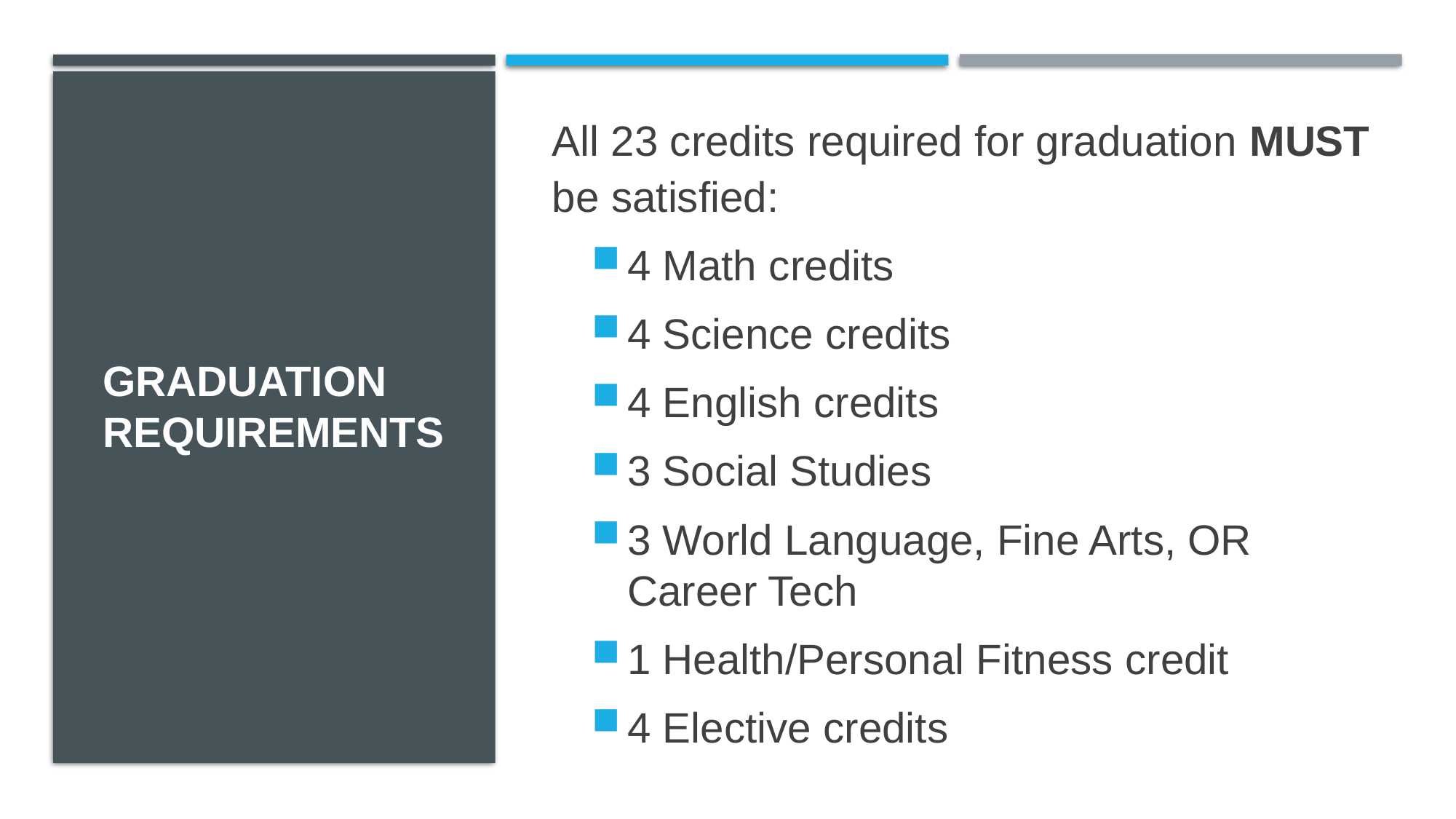

All 23 credits required for graduation MUST be satisfied:
4 Math credits
4 Science credits
4 English credits
3 Social Studies
3 World Language, Fine Arts, OR Career Tech
1 Health/Personal Fitness credit
4 Elective credits
# Graduation requirements